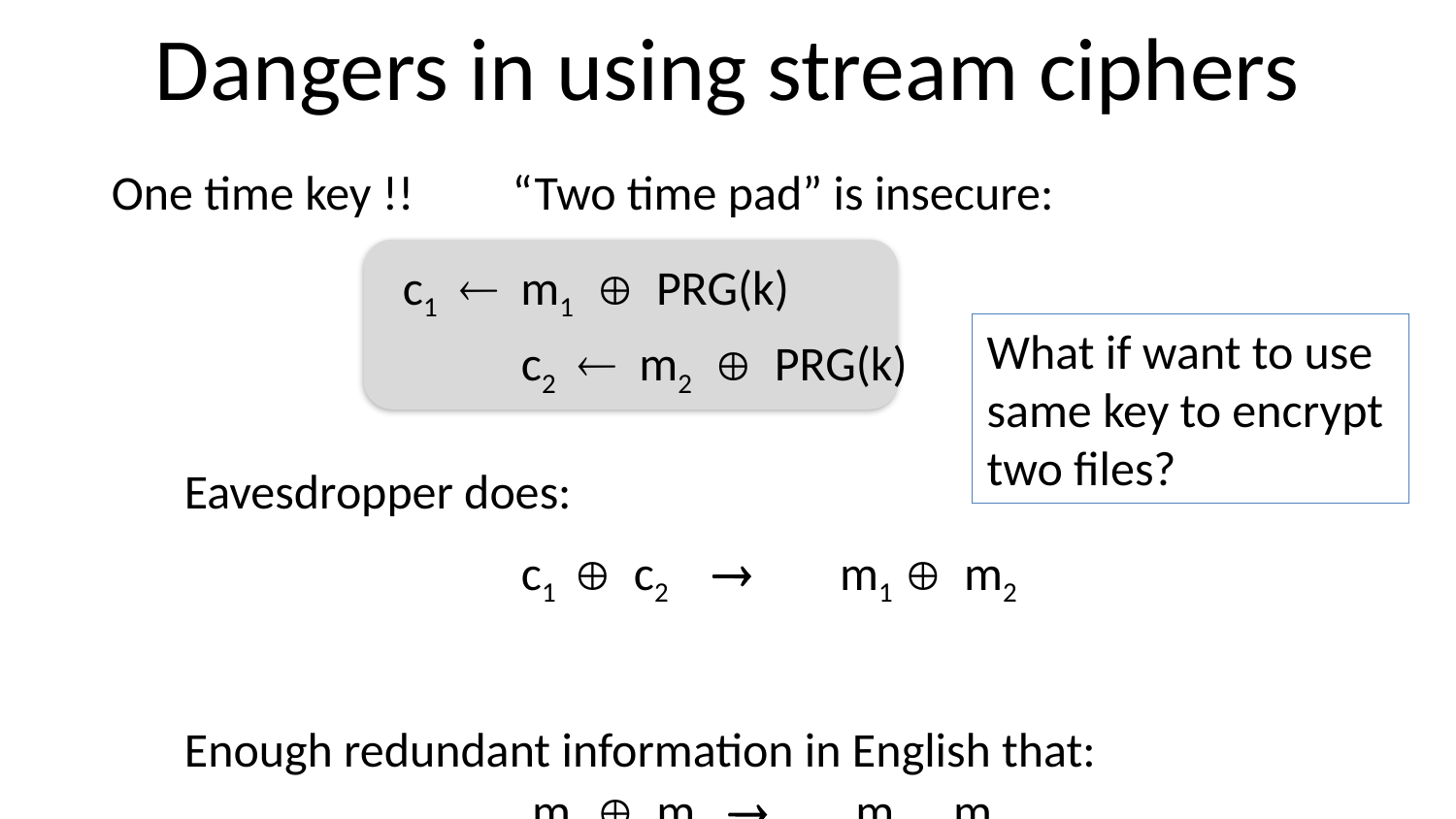

# Dangers in using stream ciphers
One time key !!         “Two time pad” is insecure:
		c1  ←  m1  ⊕  PRG(k)
			c2  ←  m2  ⊕  PRG(k)
Eavesdropper does:
			c1  ⊕  c2       →        m1 ⊕  m2

Enough redundant information in English that:
			 m1 ⊕  m2   →        m1 ,  m2

What if want to use
same key to encrypt
two files?